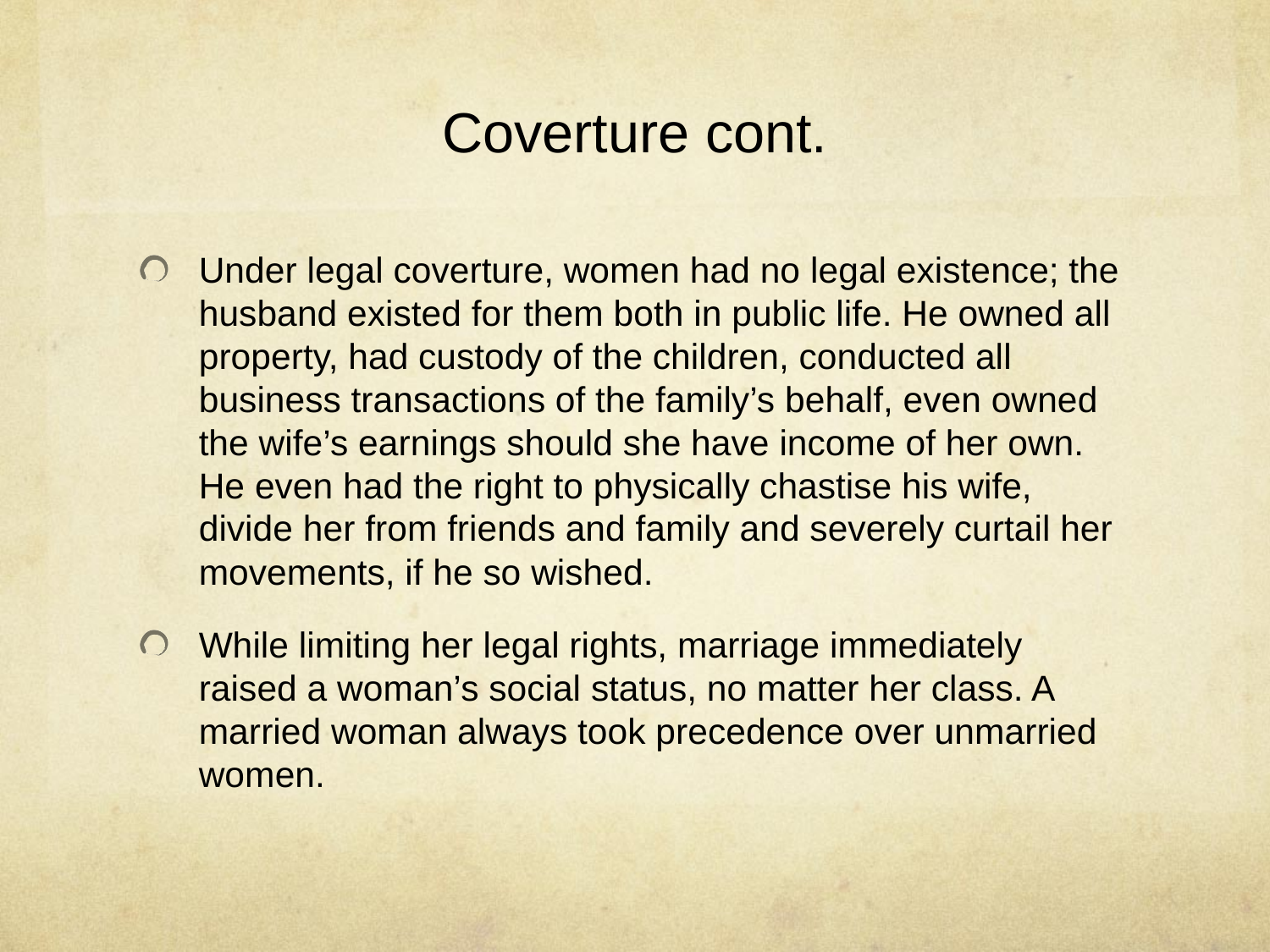

# Coverture cont.
Under legal coverture, women had no legal existence; the husband existed for them both in public life. He owned all property, had custody of the children, conducted all business transactions of the family’s behalf, even owned the wife’s earnings should she have income of her own. He even had the right to physically chastise his wife, divide her from friends and family and severely curtail her movements, if he so wished.
While limiting her legal rights, marriage immediately raised a woman’s social status, no matter her class. A married woman always took precedence over unmarried women.